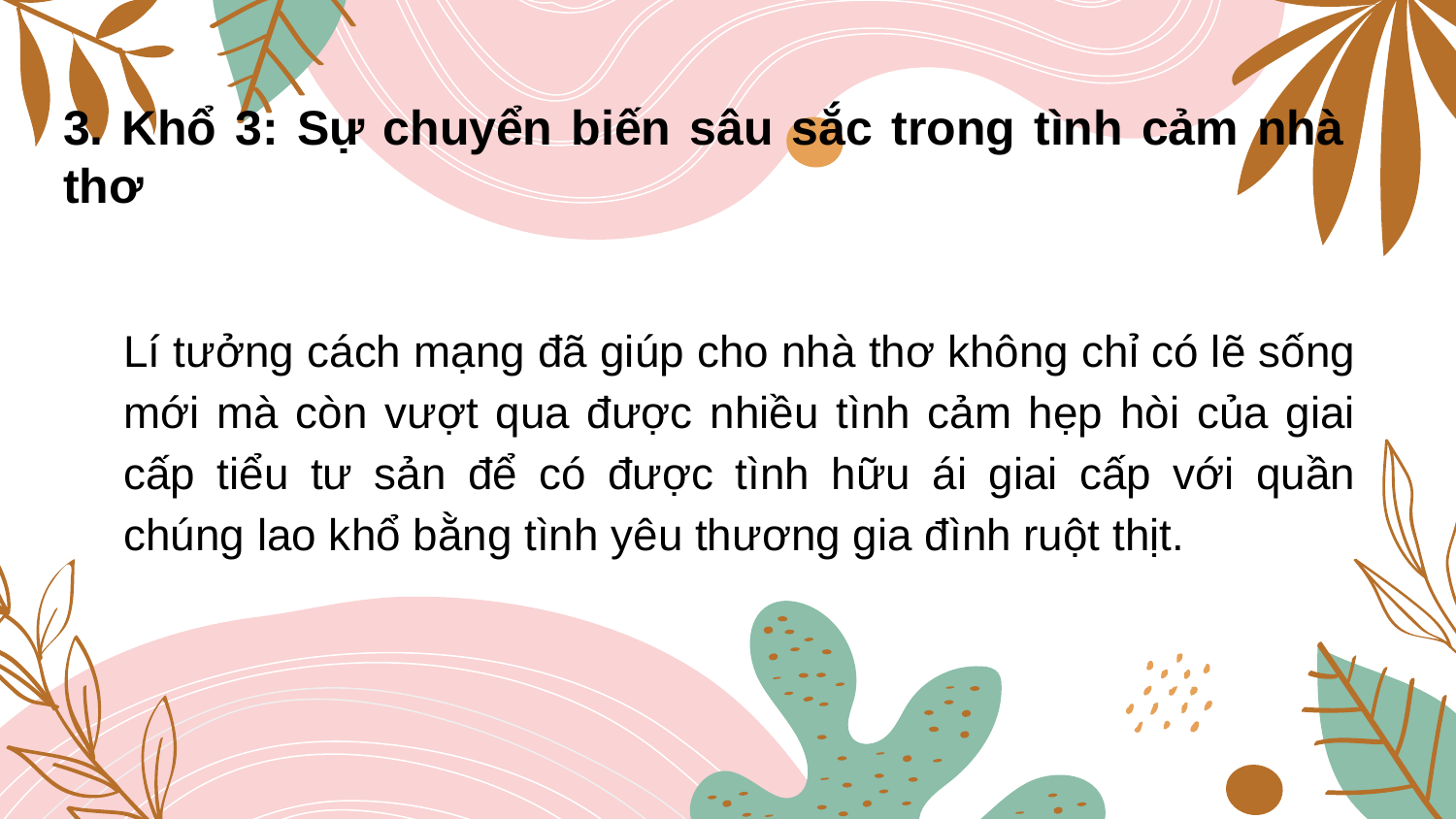

# 3. Khổ 3: Sự chuyển biến sâu sắc trong tình cảm nhà thơ
Lí tưởng cách mạng đã giúp cho nhà thơ không chỉ có lẽ sống mới mà còn vượt qua được nhiều tình cảm hẹp hòi của giai cấp tiểu tư sản để có được tình hữu ái giai cấp với quần chúng lao khổ bằng tình yêu thương gia đình ruột thịt.